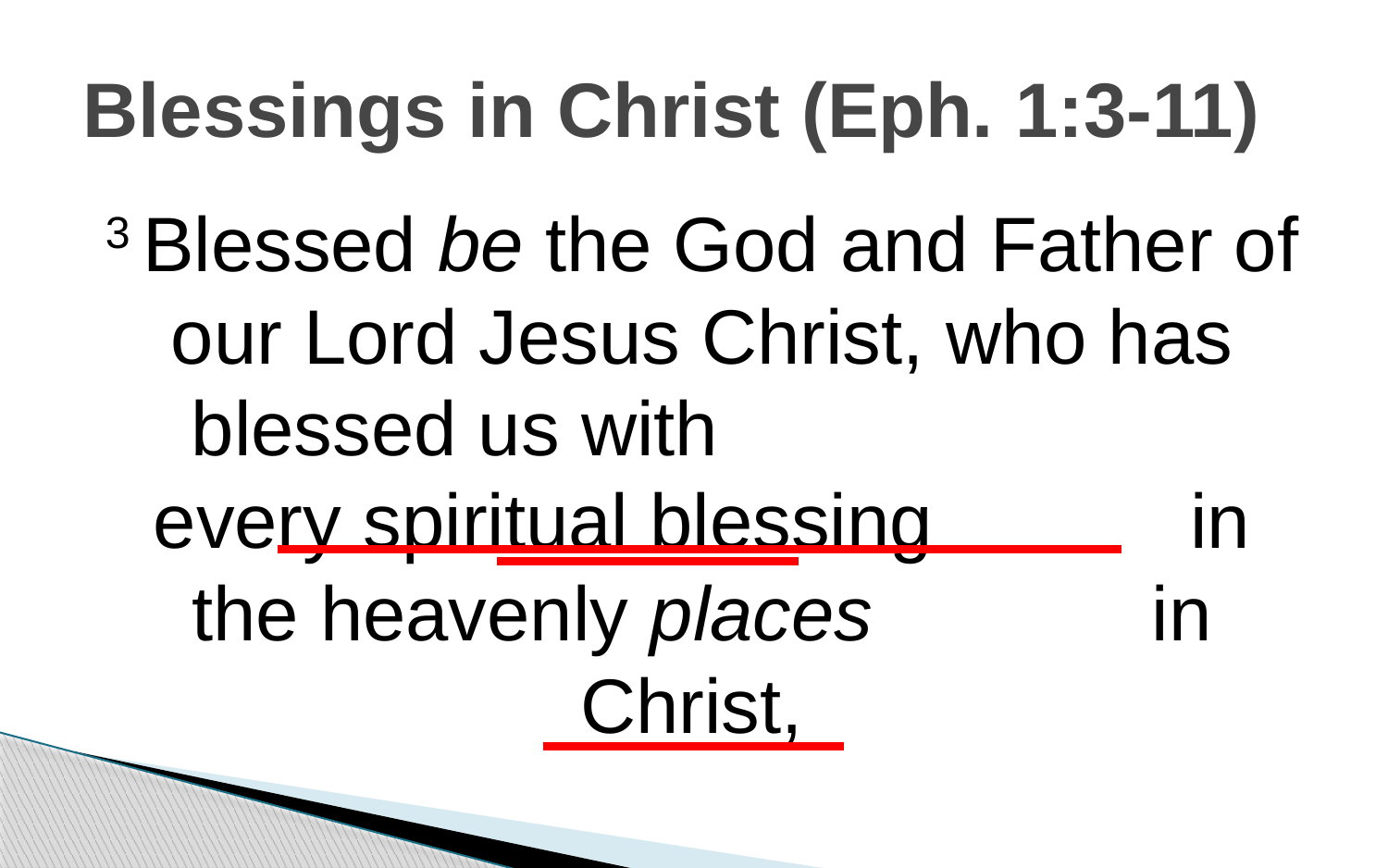

# Blessings in Christ (Eph. 1:3-11)
3 Blessed be the God and Father of our Lord Jesus Christ, who has blessed us with                        every spiritual blessing            in the heavenly places             in Christ,